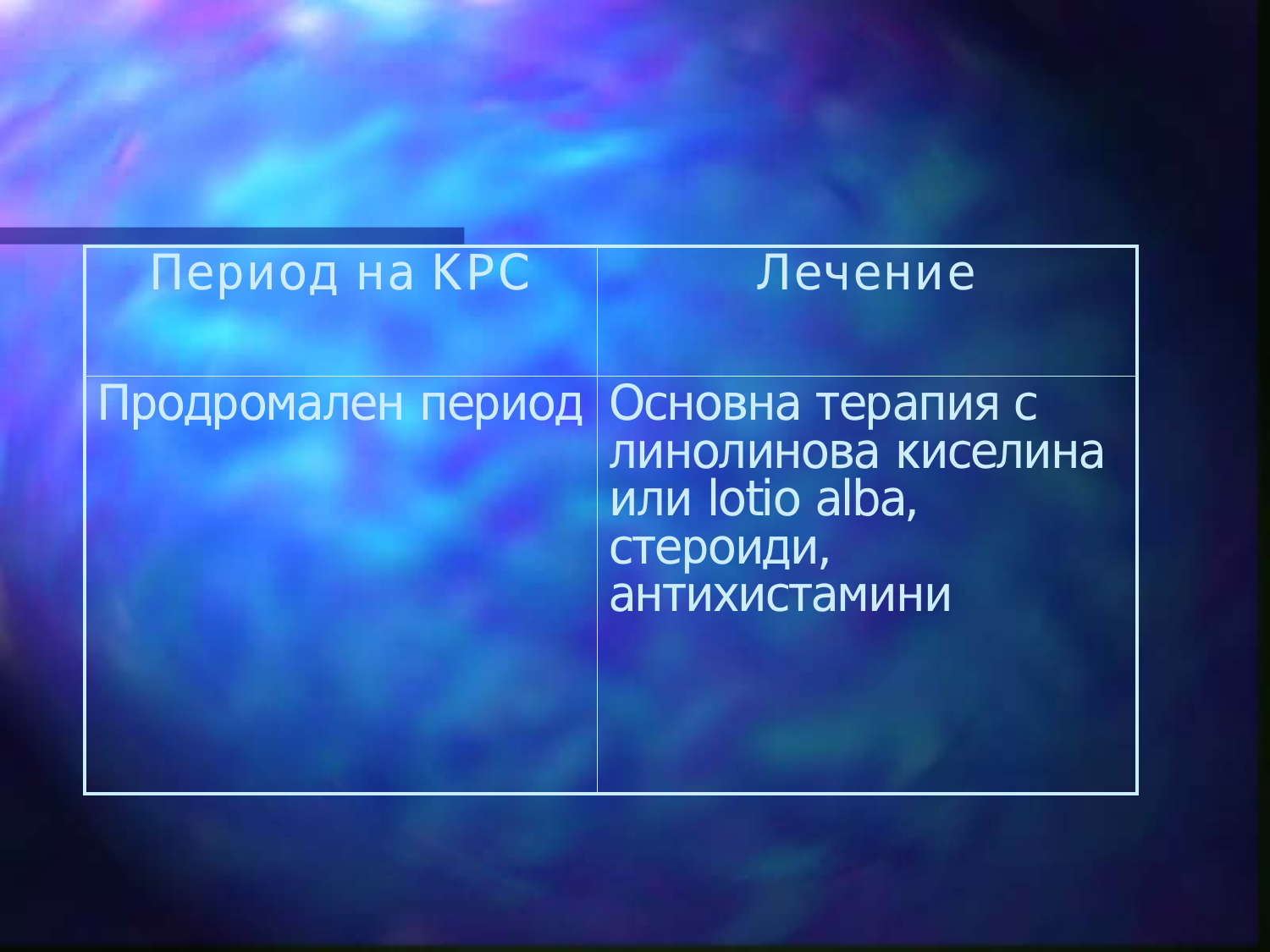

| Период на КРС | Лечение |
| --- | --- |
| Продромален период | Основна терапия с линолинова киселина или lotio alba, стероиди, антихистамини |